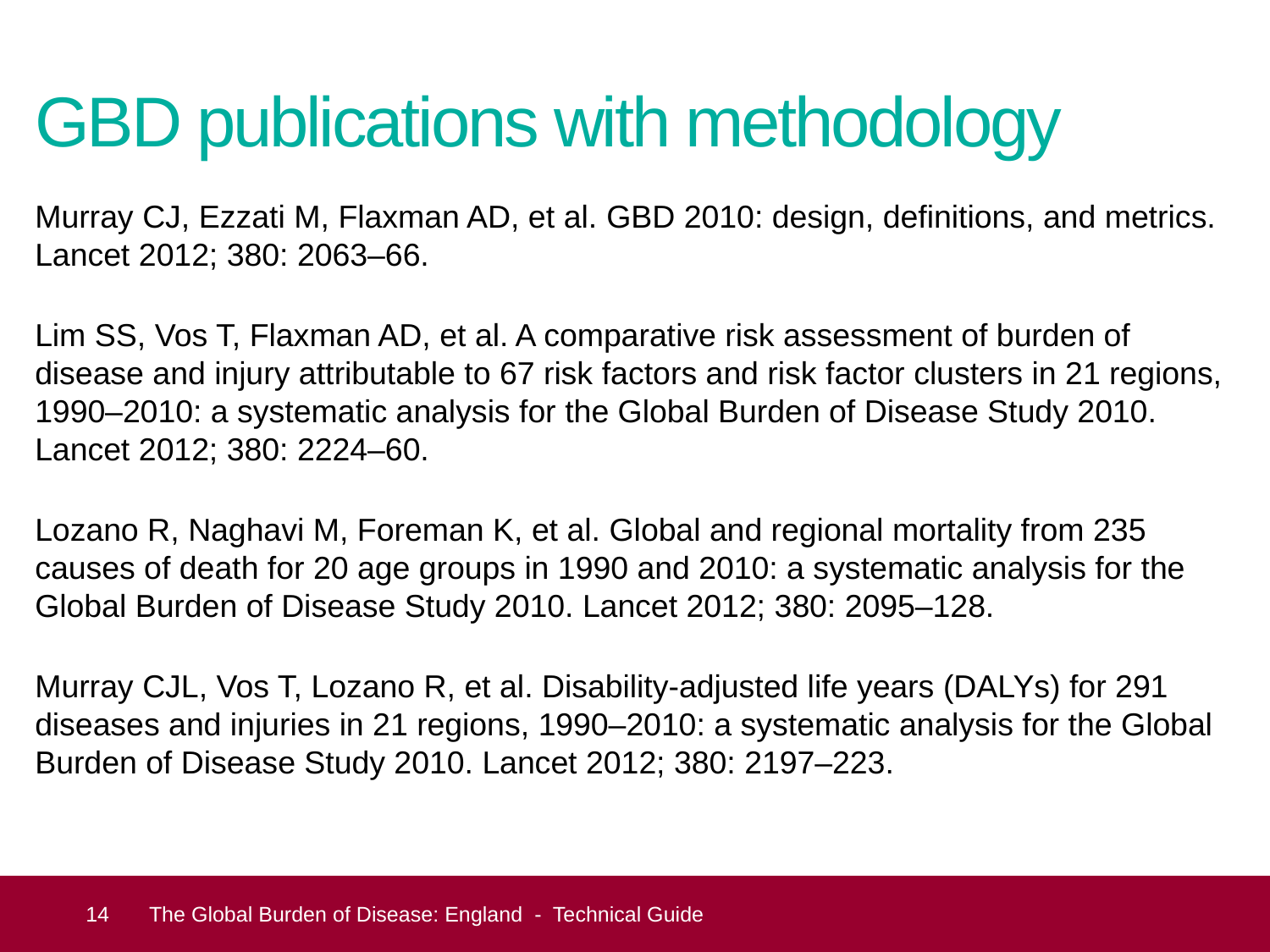

# GBD publications with methodology
Murray CJ, Ezzati M, Flaxman AD, et al. GBD 2010: design, definitions, and metrics. Lancet 2012; 380: 2063–66.
Lim SS, Vos T, Flaxman AD, et al. A comparative risk assessment of burden of disease and injury attributable to 67 risk factors and risk factor clusters in 21 regions, 1990–2010: a systematic analysis for the Global Burden of Disease Study 2010. Lancet 2012; 380: 2224–60.
Lozano R, Naghavi M, Foreman K, et al. Global and regional mortality from 235 causes of death for 20 age groups in 1990 and 2010: a systematic analysis for the Global Burden of Disease Study 2010. Lancet 2012; 380: 2095–128.
Murray CJL, Vos T, Lozano R, et al. Disability-adjusted life years (DALYs) for 291 diseases and injuries in 21 regions, 1990–2010: a systematic analysis for the Global Burden of Disease Study 2010. Lancet 2012; 380: 2197–223.

  14
The Global Burden of Disease: England  -  Technical Guide